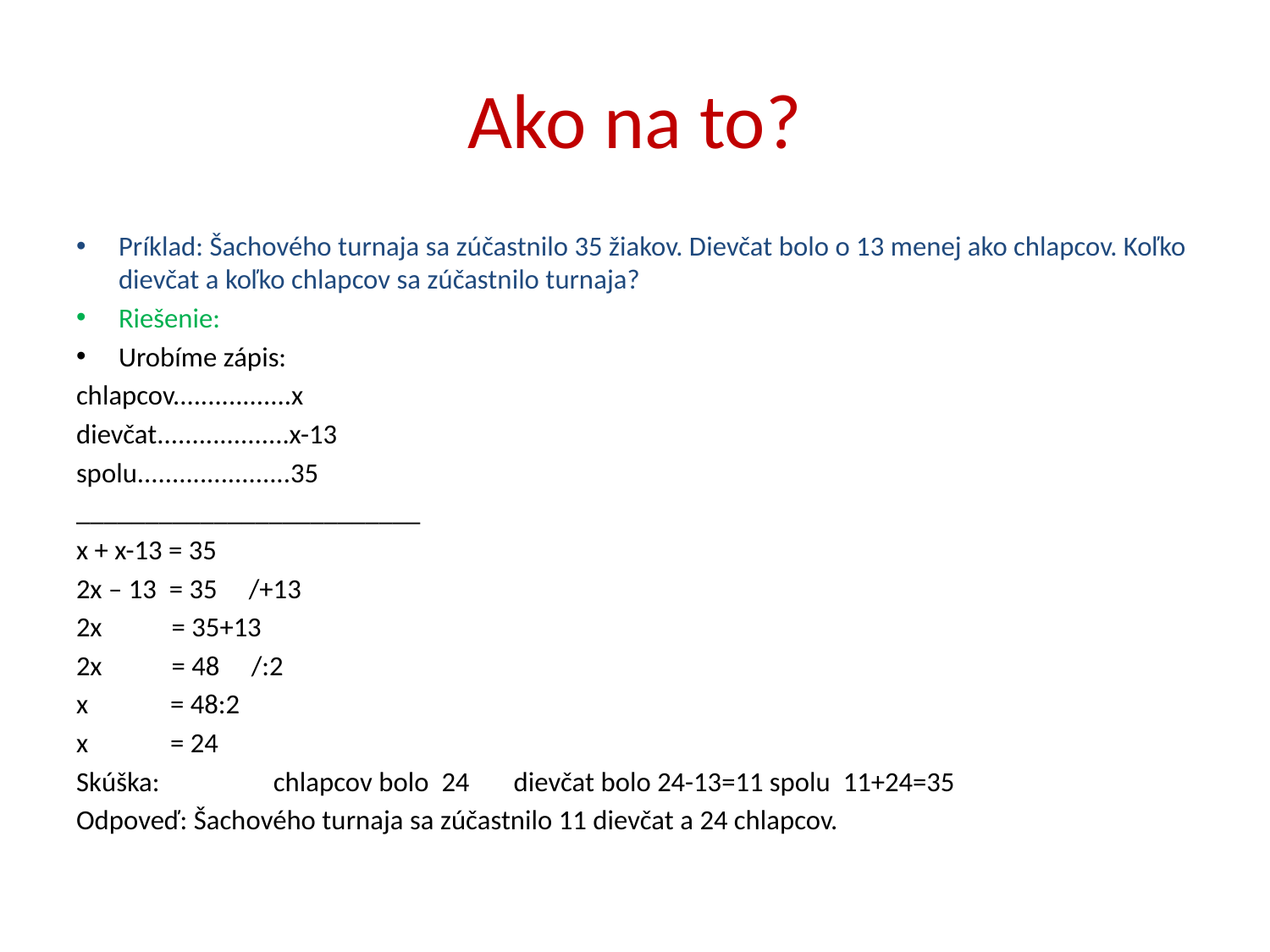

# Ako na to?
Príklad: Šachového turnaja sa zúčastnilo 35 žiakov. Dievčat bolo o 13 menej ako chlapcov. Koľko dievčat a koľko chlapcov sa zúčastnilo turnaja?
Riešenie:
Urobíme zápis:
chlapcov.................x
dievčat...................x-13
spolu......................35
_________________________
x + x-13 = 35
2x – 13  = 35     /+13
2x           = 35+13
2x           = 48     /:2
x             = 48:2
x             = 24
Skúška:                  chlapcov bolo  24       dievčat bolo 24-13=11 spolu  11+24=35
Odpoveď: Šachového turnaja sa zúčastnilo 11 dievčat a 24 chlapcov.